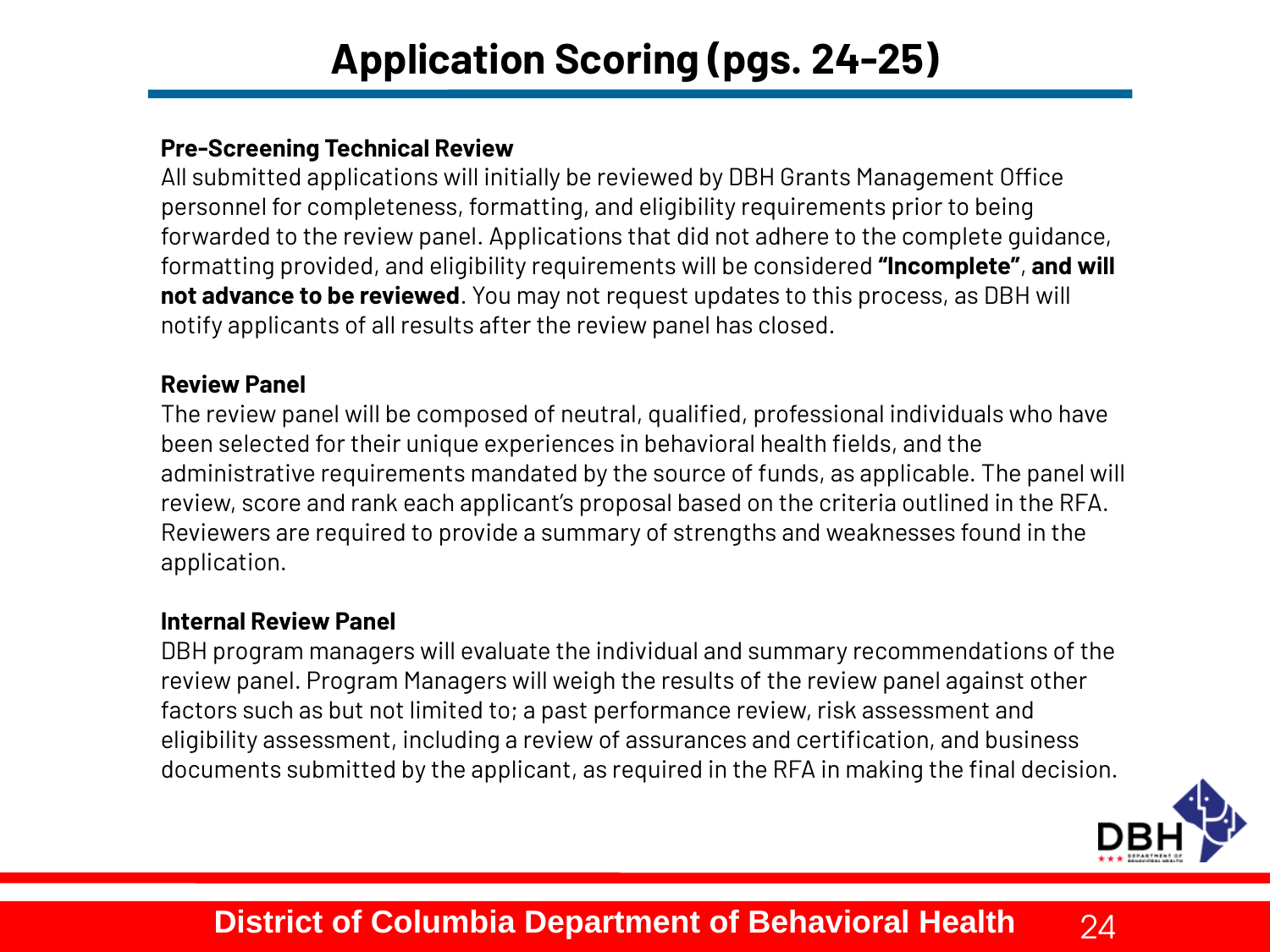

# Application Scoring (pgs. 24-25)

Pre-Screening Technical Review
All submitted applications will initially be reviewed by DBH Grants Management Office personnel for completeness, formatting, and eligibility requirements prior to being forwarded to the review panel. Applications that did not adhere to the complete guidance, formatting provided, and eligibility requirements will be considered “Incomplete”, and will not advance to be reviewed. You may not request updates to this process, as DBH will notify applicants of all results after the review panel has closed.

Review Panel
The review panel will be composed of neutral, qualified, professional individuals who have been selected for their unique experiences in behavioral health fields, and the administrative requirements mandated by the source of funds, as applicable. The panel will review, score and rank each applicant’s proposal based on the criteria outlined in the RFA. Reviewers are required to provide a summary of strengths and weaknesses found in the application.

Internal Review Panel
DBH program managers will evaluate the individual and summary recommendations of the review panel. Program Managers will weigh the results of the review panel against other factors such as but not limited to; a past performance review, risk assessment and eligibility assessment, including a review of assurances and certification, and business documents submitted by the applicant, as required in the RFA in making the final decision.
24